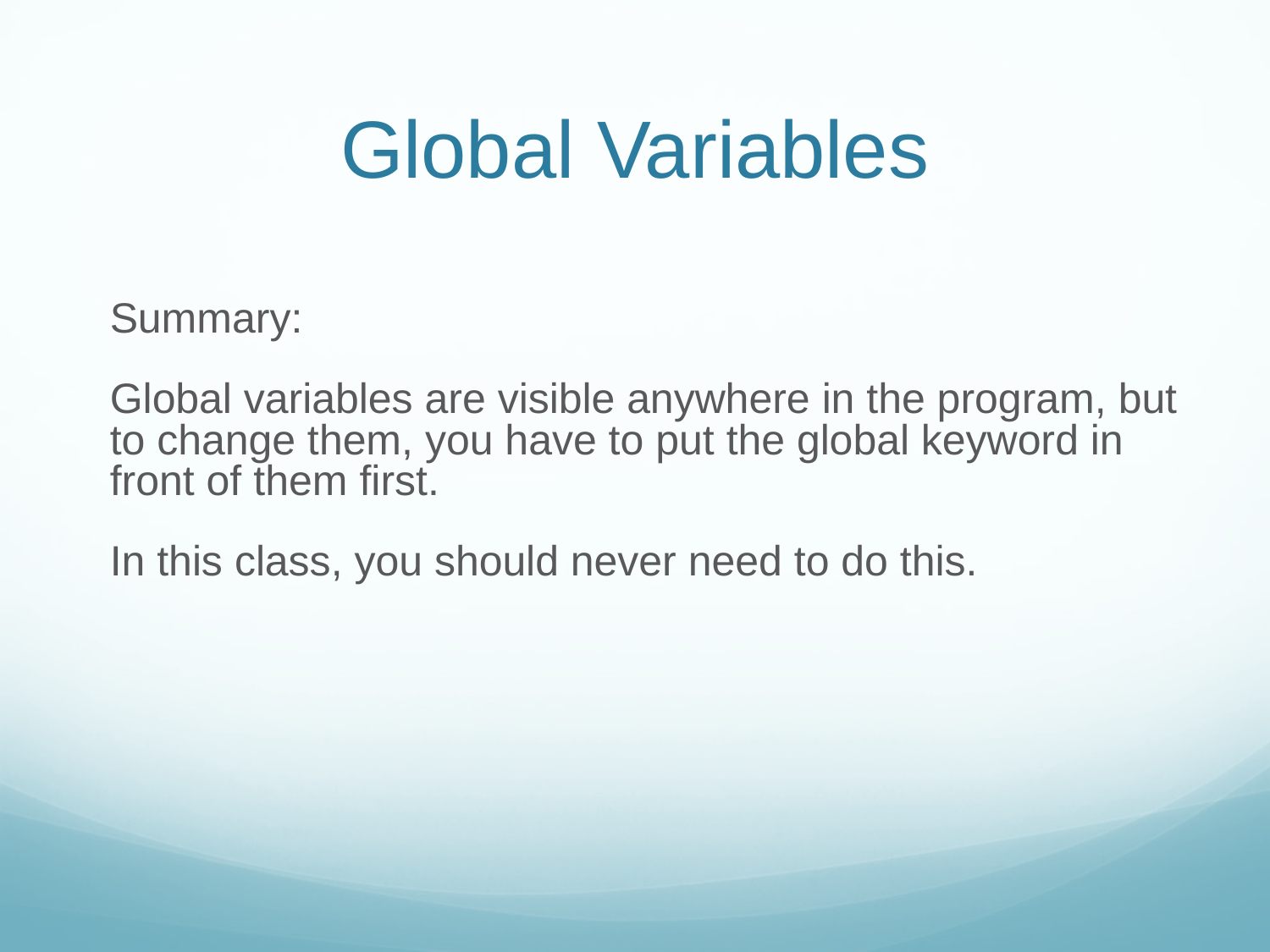

Global Variables

Summary:

Global variables are visible anywhere in the program, but to change them, you have to put the global keyword in front of them first.

In this class, you should never need to do this.